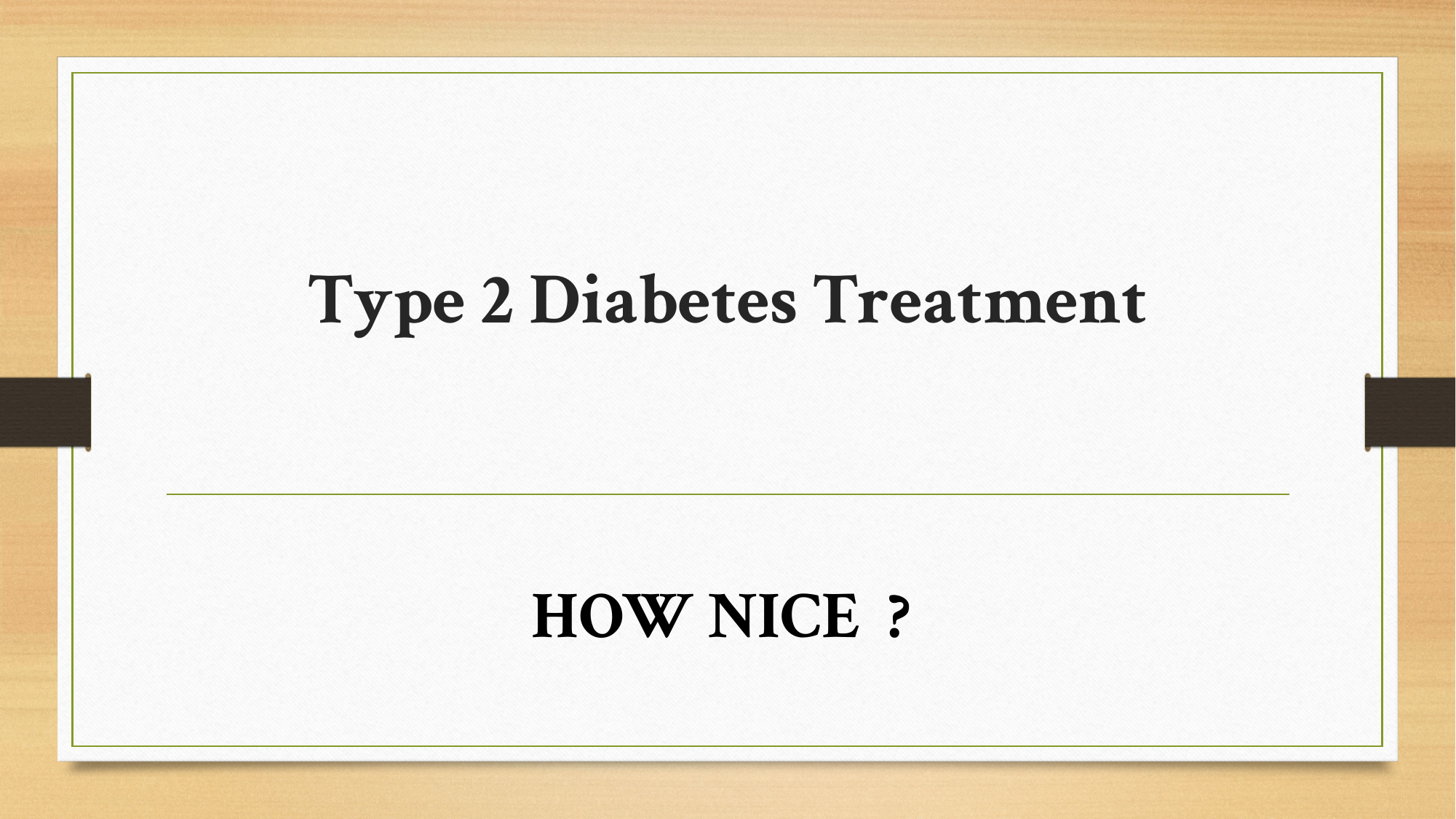

# Type 2 Diabetes Treatment
HOW NICE  ?